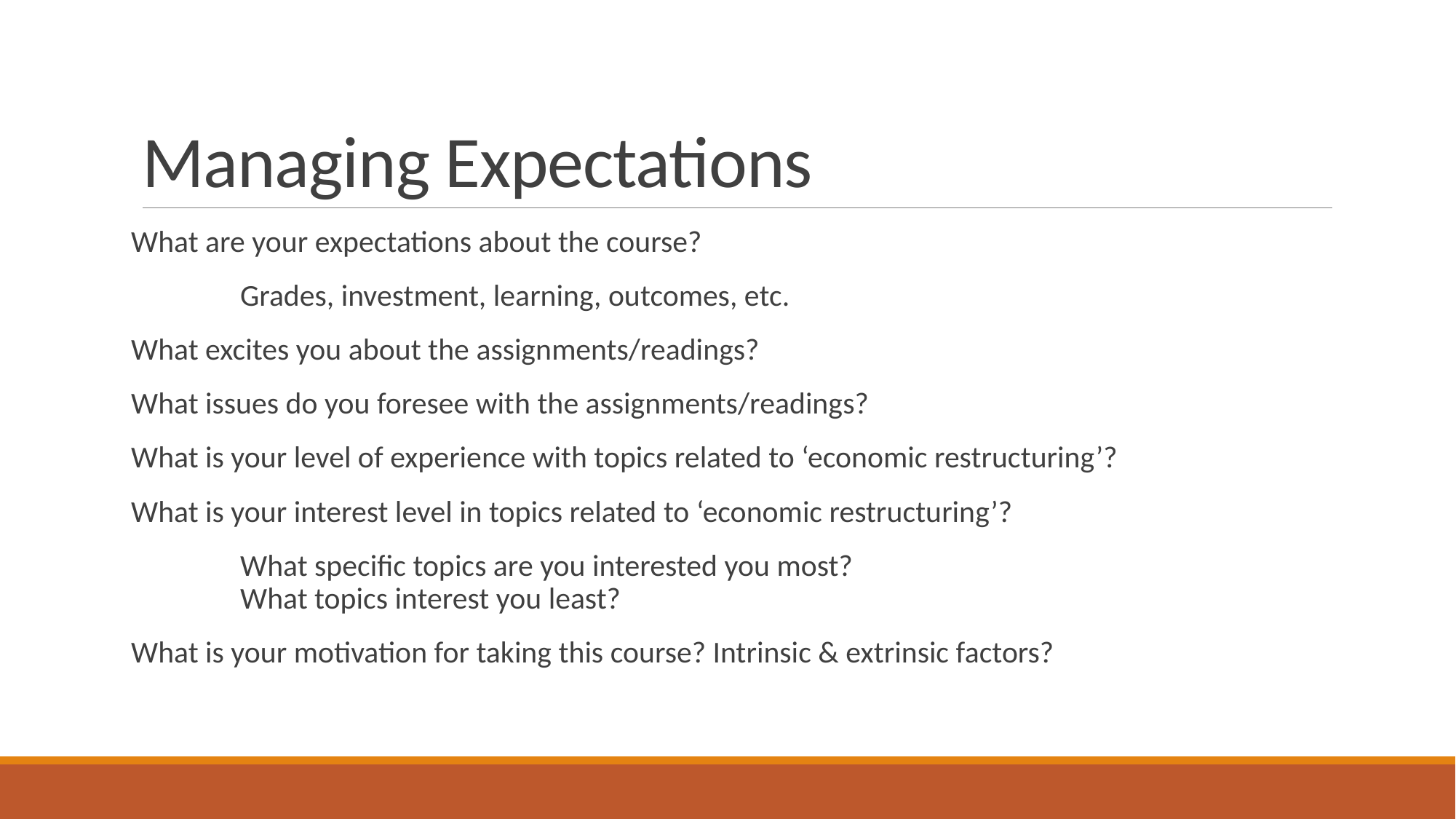

# Managing Expectations
What are your expectations about the course?
	Grades, investment, learning, outcomes, etc.
What excites you about the assignments/readings?
What issues do you foresee with the assignments/readings?
What is your level of experience with topics related to ‘economic restructuring’?
What is your interest level in topics related to ‘economic restructuring’?
	What specific topics are you interested you most?
	What topics interest you least?
What is your motivation for taking this course? Intrinsic & extrinsic factors?